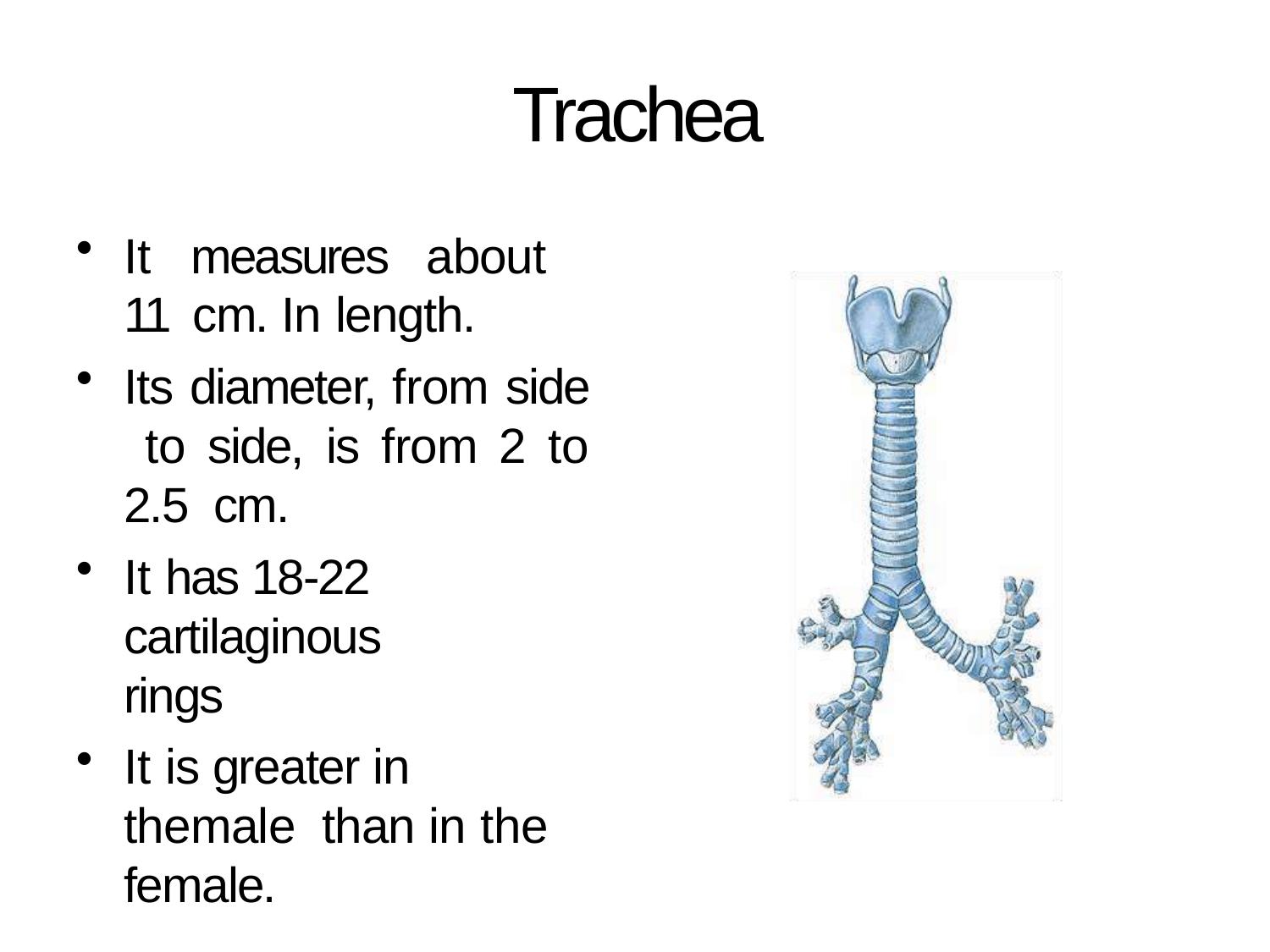

# Trachea
It measures about 11  cm. In length.
Its diameter, from side  to side, is from 2 to 2.5  cm.
It has 18-22  cartilaginous rings
It is greater in themale  than in the female.